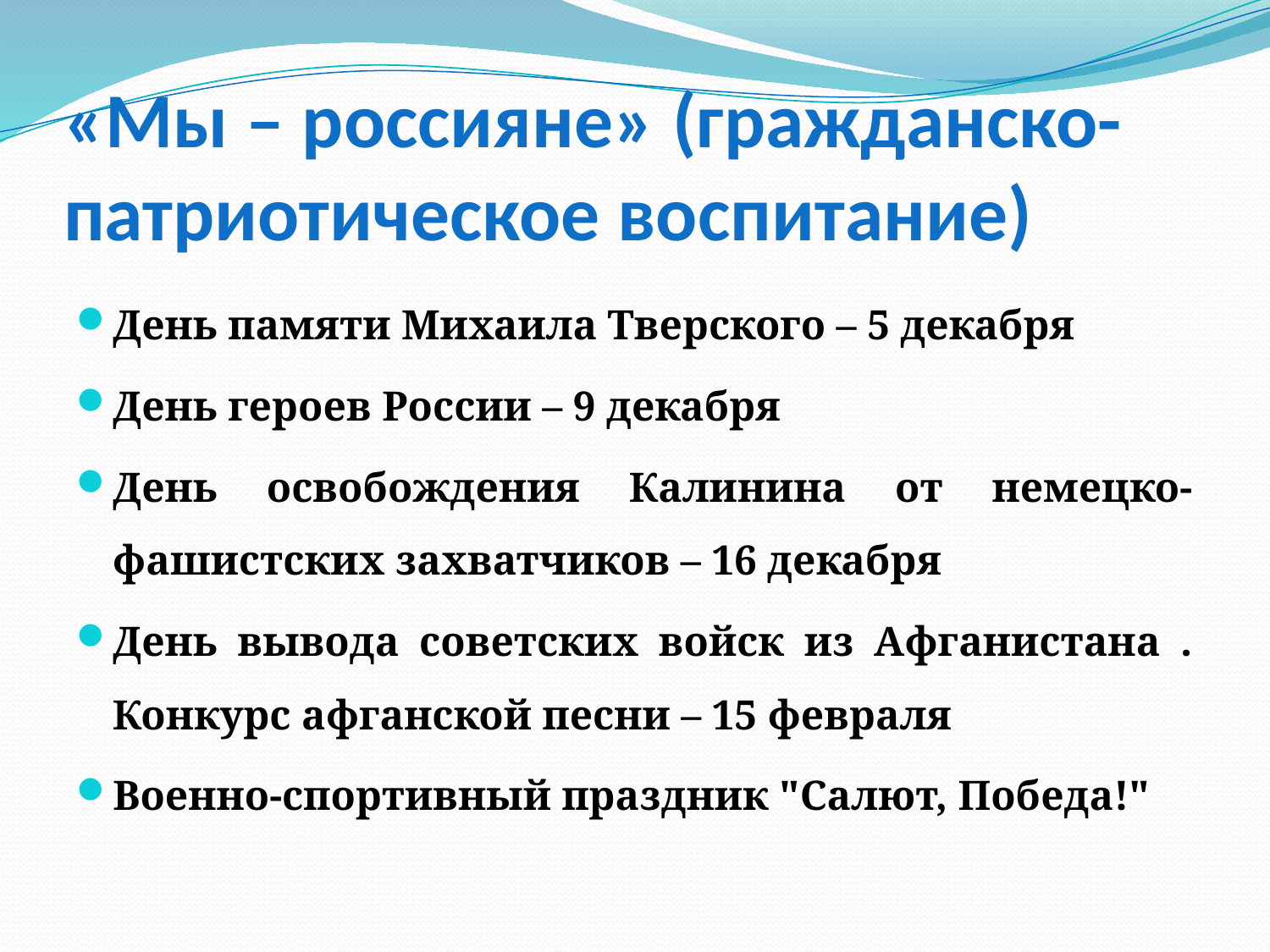

# «Мы – россияне» (гражданско-патриотическое воспитание)
День памяти Михаила Тверского – 5 декабря
День героев России – 9 декабря
День освобождения Калинина от немецко-фашистских захватчиков – 16 декабря
День вывода советских войск из Афганистана . Конкурс афганской песни – 15 февраля
Военно-спортивный праздник "Салют, Победа!"